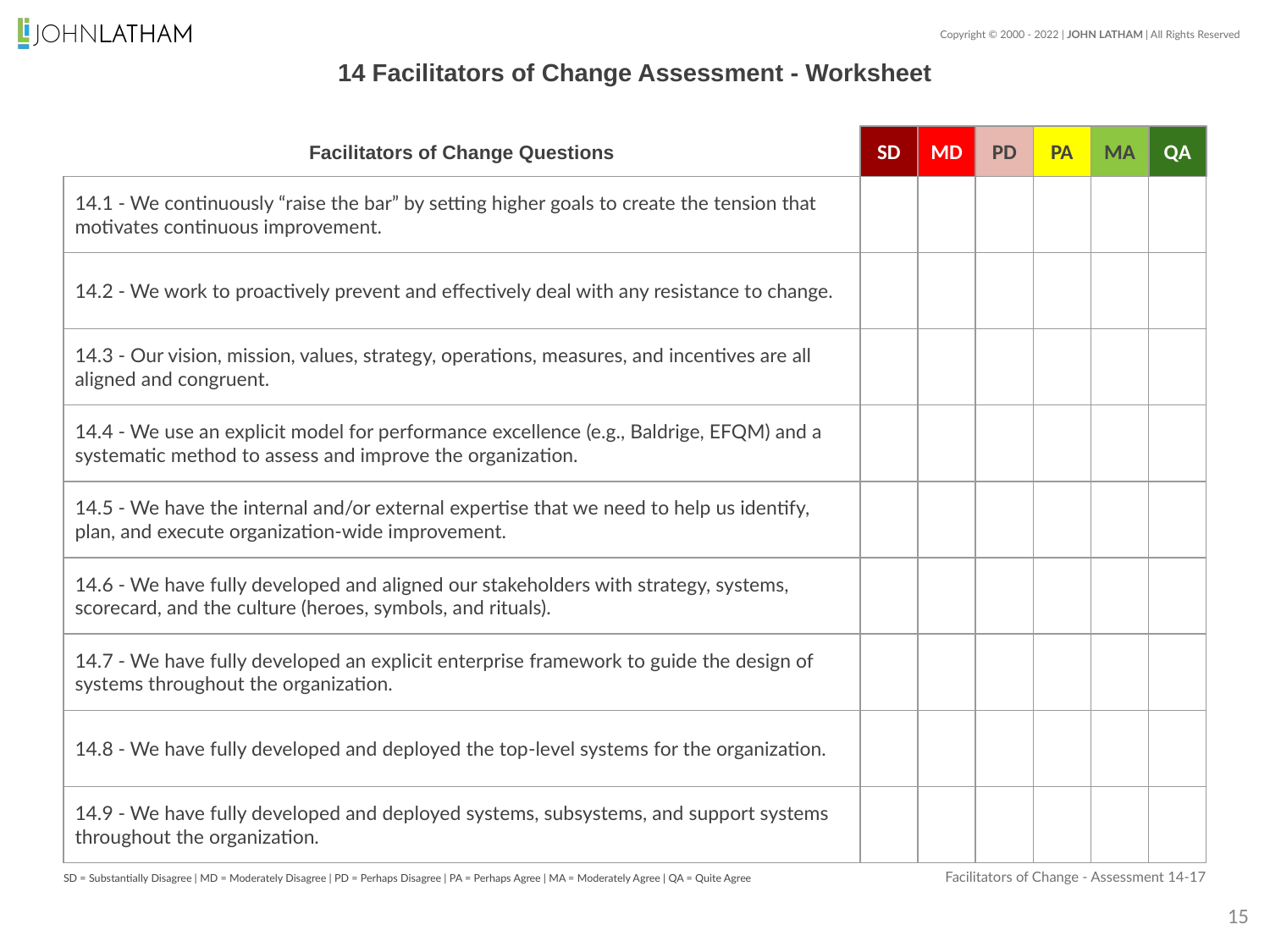

14 Facilitators of Change Assessment - Worksheet
Facilitators of Change Questions
SD
MD
PD
PA
MA
QA
| 14.1 - We continuously “raise the bar” by setting higher goals to create the tension that motivates continuous improvement. |  |  |  |  |  |  |
| --- | --- | --- | --- | --- | --- | --- |
| 14.2 - We work to proactively prevent and effectively deal with any resistance to change. |  |  |  |  |  |  |
| 14.3 - Our vision, mission, values, strategy, operations, measures, and incentives are all aligned and congruent. |  |  |  |  |  |  |
| 14.4 - We use an explicit model for performance excellence (e.g., Baldrige, EFQM) and a systematic method to assess and improve the organization. |  |  |  |  |  |  |
| 14.5 - We have the internal and/or external expertise that we need to help us identify, plan, and execute organization-wide improvement. |  |  |  |  |  |  |
| 14.6 - We have fully developed and aligned our stakeholders with strategy, systems, scorecard, and the culture (heroes, symbols, and rituals). |  |  |  |  |  |  |
| 14.7 - We have fully developed an explicit enterprise framework to guide the design of systems throughout the organization. |  |  |  |  |  |  |
| 14.8 - We have fully developed and deployed the top-level systems for the organization. |  |  |  |  |  |  |
| 14.9 - We have fully developed and deployed systems, subsystems, and support systems throughout the organization. |  |  |  |  |  |  |
SD = Substantially Disagree | MD = Moderately Disagree | PD = Perhaps Disagree | PA = Perhaps Agree | MA = Moderately Agree | QA = Quite Agree
Facilitators of Change - Assessment 14-17
15